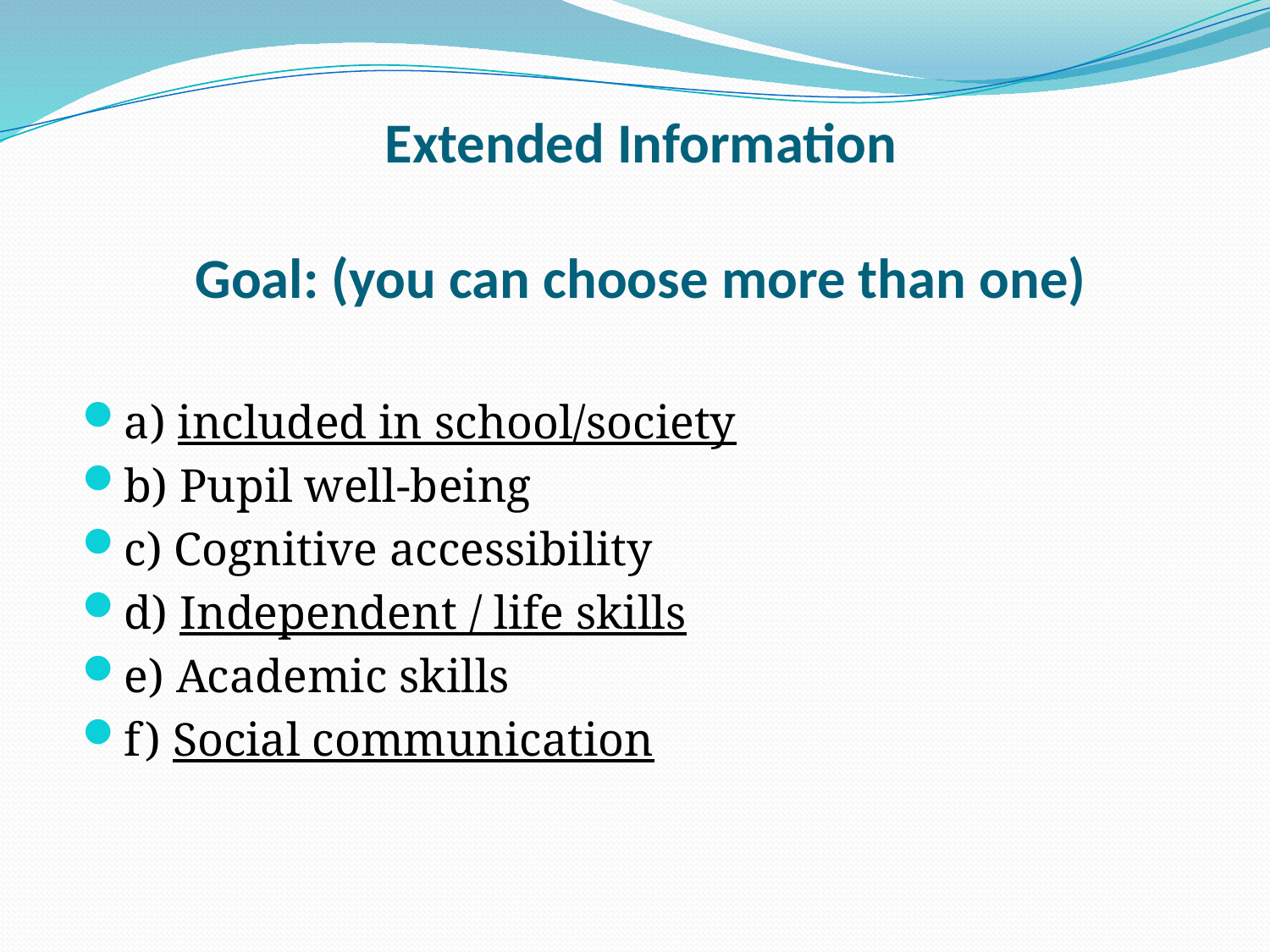

# Extended Information Goal: (you can choose more than one)
a) included in school/society
b) Pupil well-being
c) Cognitive accessibility
d) Independent / life skills
e) Academic skills
f) Social communication